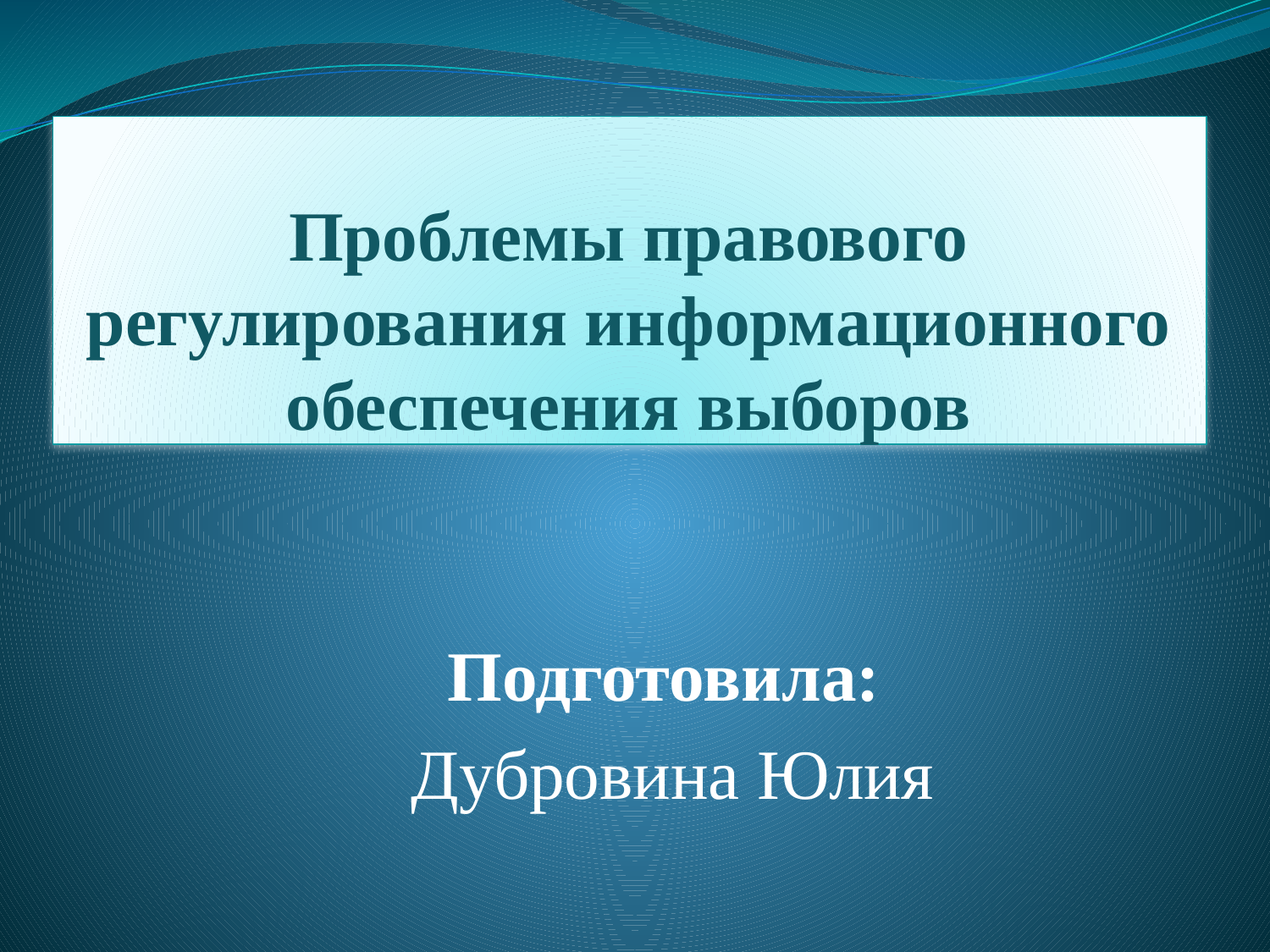

# Проблемы правового регулирования информационного обеспечения выборов
Подготовила:
Дубровина Юлия